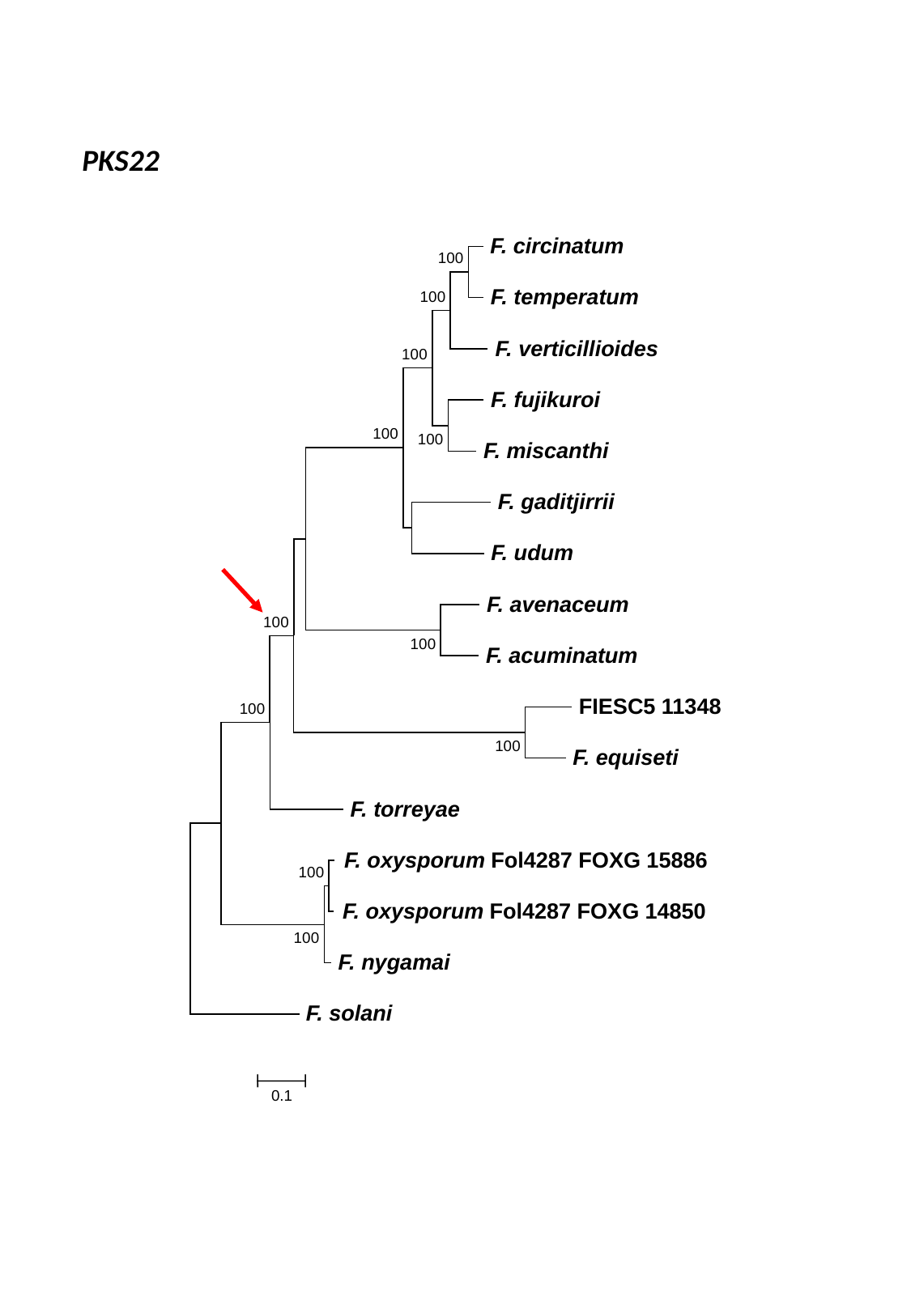

PKS22

 F. circinatum

100

 F. temperatum
100

 F. verticillioides
100

 F. fujikuroi

100

100
 F. miscanthi

 F. gaditjirrii

 F. udum

 F. avenaceum

100

100

 F. acuminatum
 FIESC5 11348
100

100
 F. equiseti
 F. torreyae

 F. oxysporum Fol4287 FOXG 15886

100

 F. oxysporum Fol4287 FOXG 14850

100
 F. nygamai
 F. solani

0.1